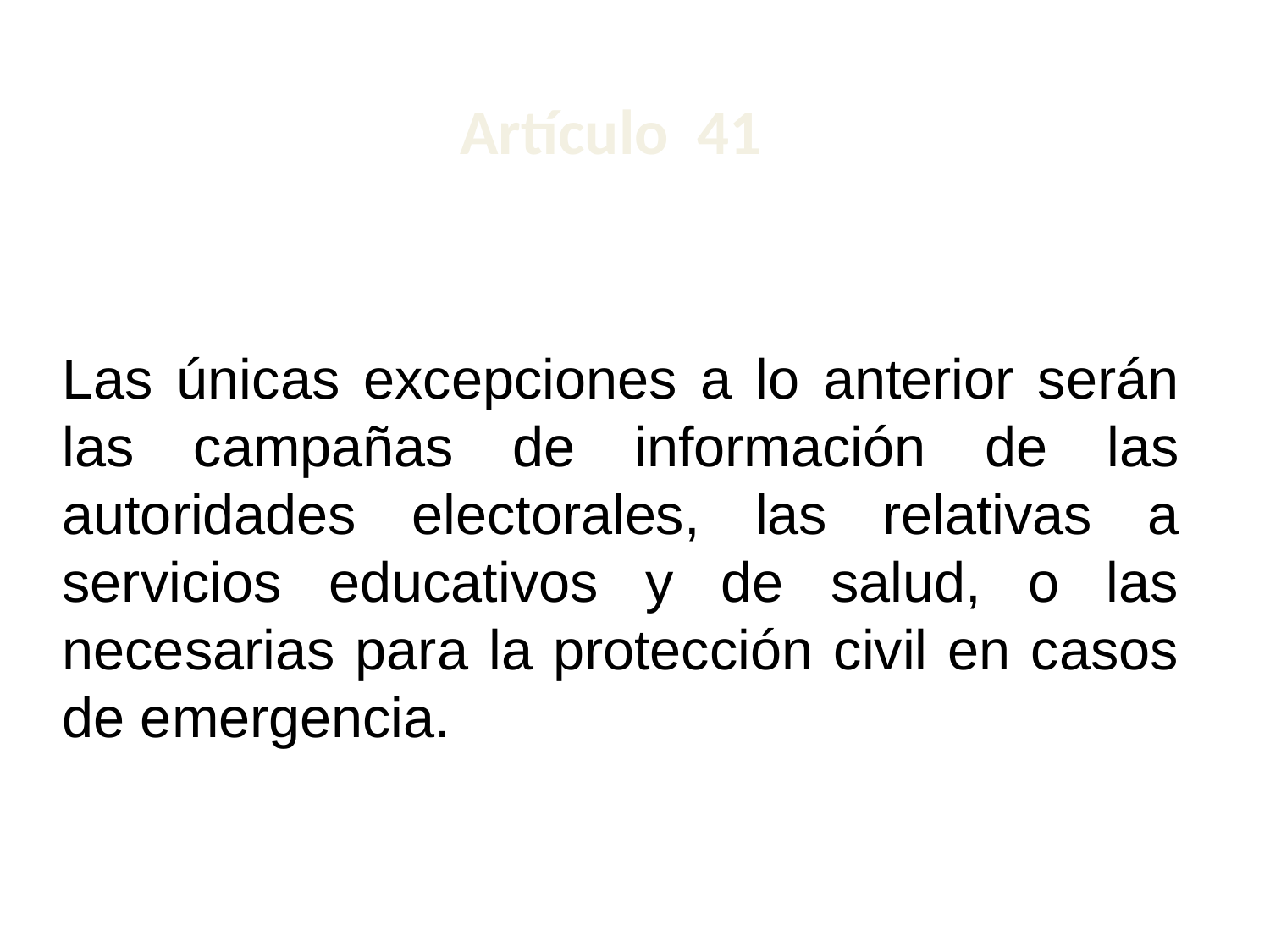

Artículo  41
# Las únicas excepciones a lo anterior serán las campañas de información de las autoridades electorales, las relativas a servicios educativos y de salud, o las necesarias para la protección civil en casos de emergencia.
61